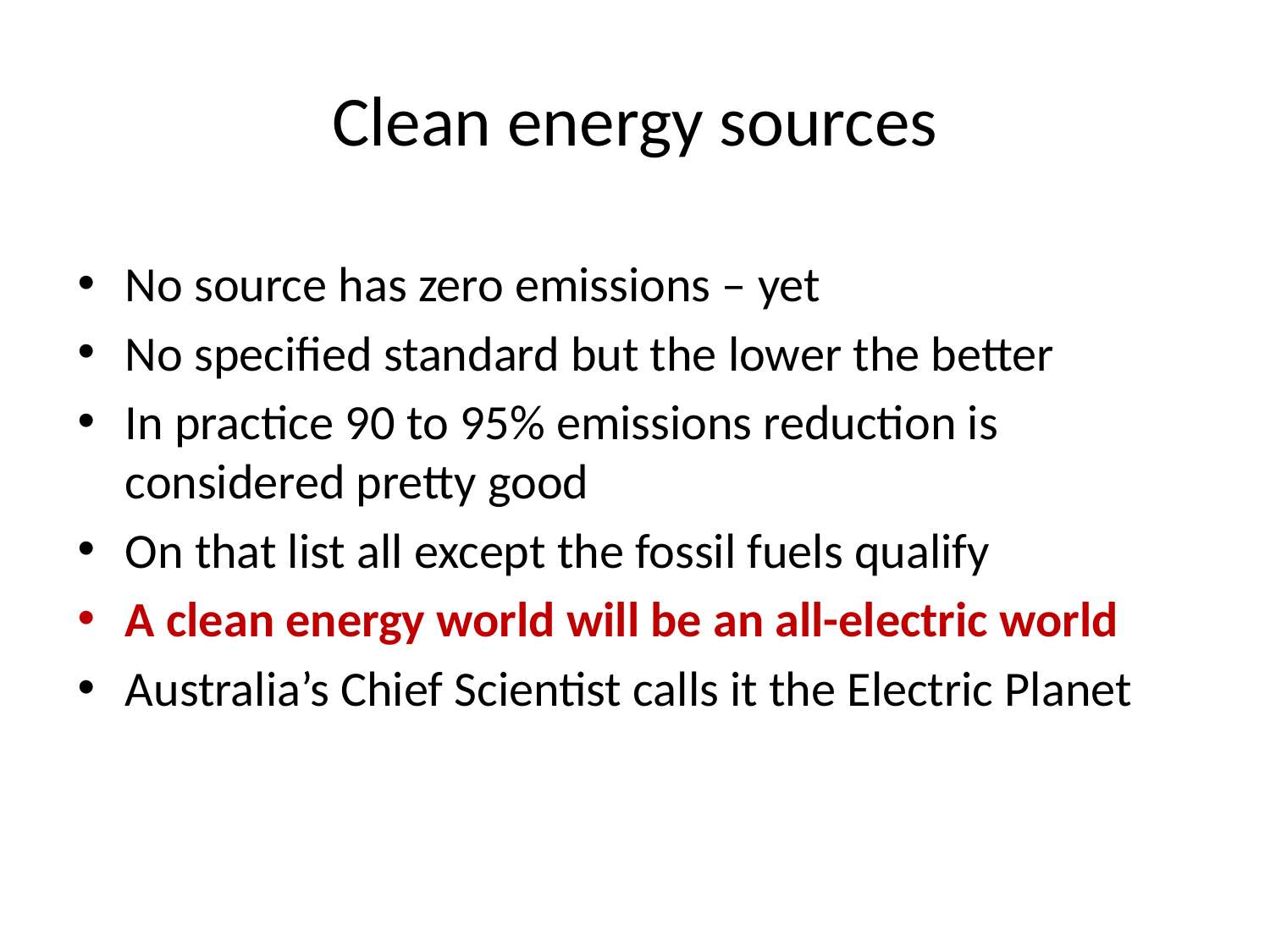

# Clean energy sources
No source has zero emissions – yet
No specified standard but the lower the better
In practice 90 to 95% emissions reduction is considered pretty good
On that list all except the fossil fuels qualify
A clean energy world will be an all-electric world
Australia’s Chief Scientist calls it the Electric Planet